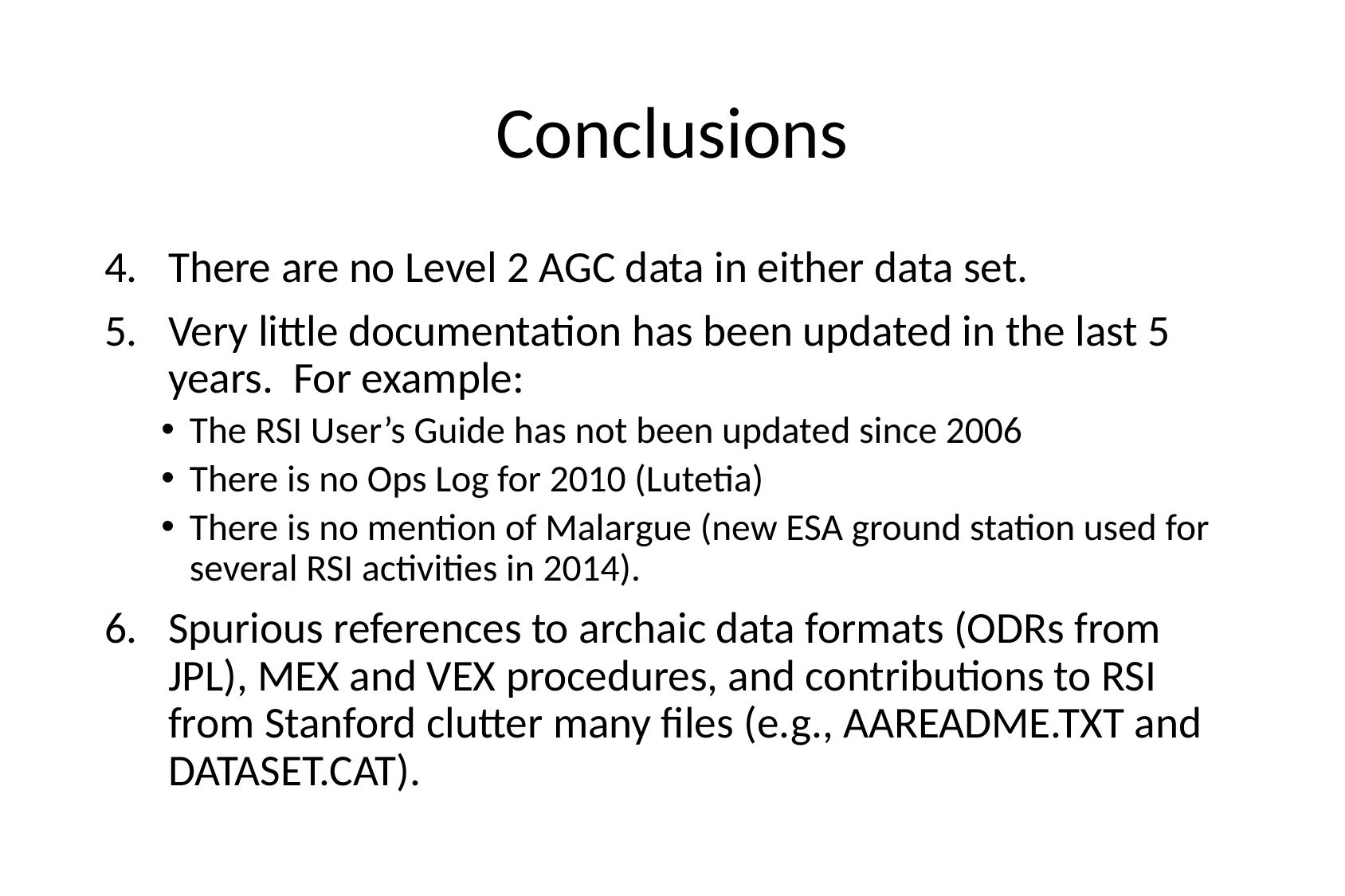

# Conclusions
There are no Level 2 AGC data in either data set.
Very little documentation has been updated in the last 5 years.  For example:
The RSI User’s Guide has not been updated since 2006
There is no Ops Log for 2010 (Lutetia)
There is no mention of Malargue (new ESA ground station used for several RSI activities in 2014).
Spurious references to archaic data formats (ODRs from JPL), MEX and VEX procedures, and contributions to RSI from Stanford clutter many files (e.g., AAREADME.TXT and DATASET.CAT).